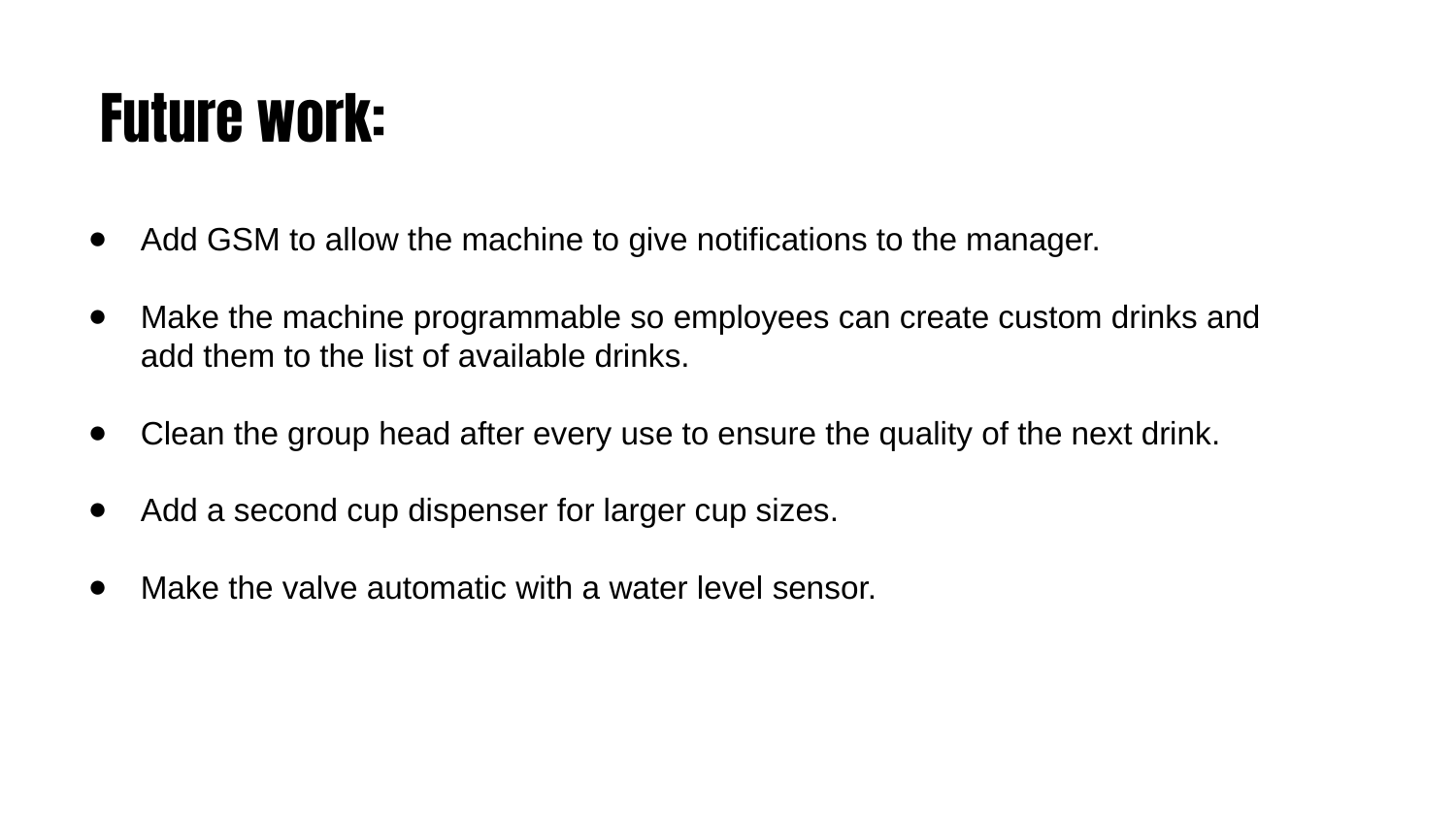

Future work:
Add GSM to allow the machine to give notifications to the manager.

Make the machine programmable so employees can create custom drinks and add them to the list of available drinks.

Clean the group head after every use to ensure the quality of the next drink.

Add a second cup dispenser for larger cup sizes.

Make the valve automatic with a water level sensor.